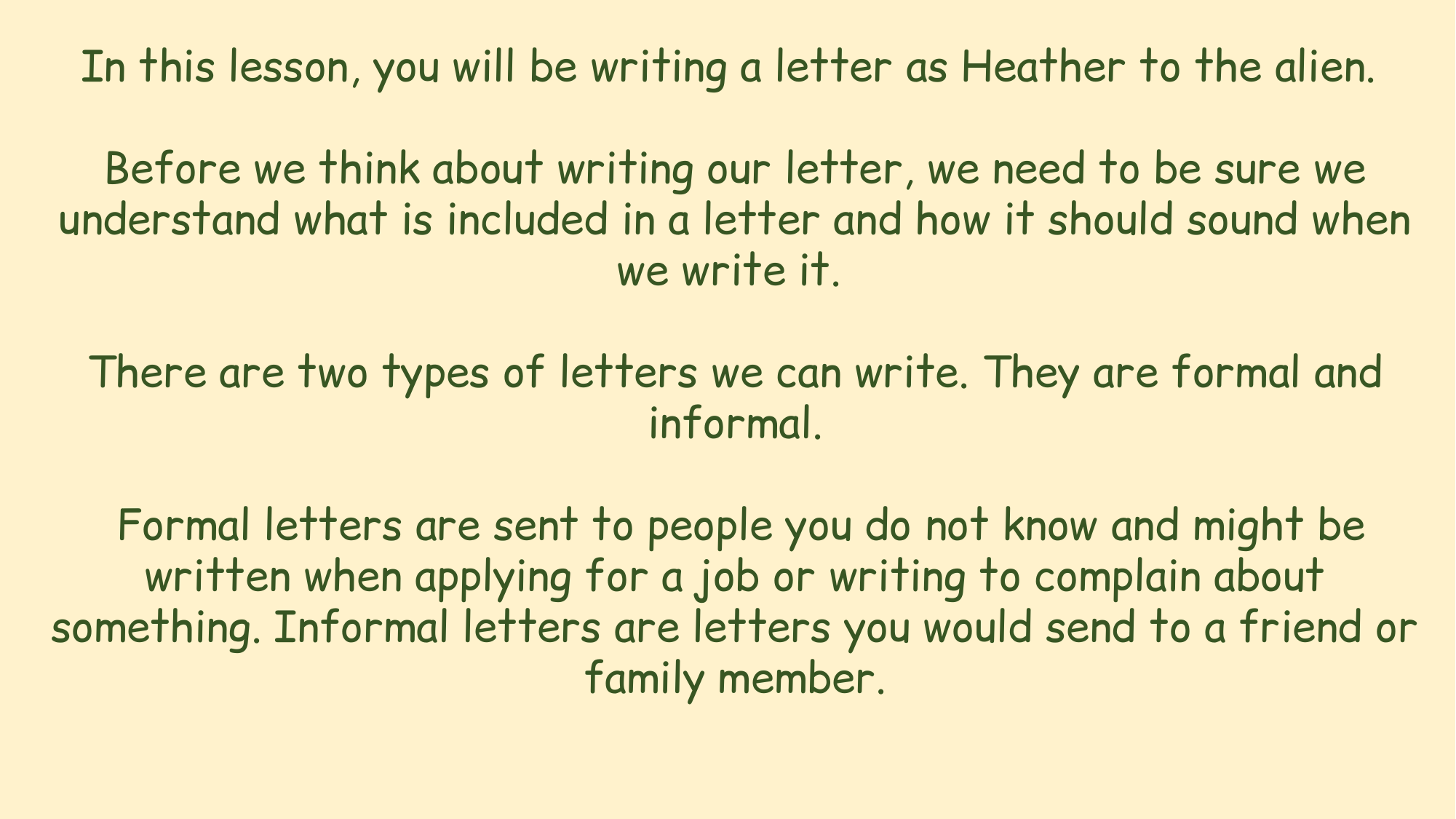

In this lesson, you will be writing a letter as Heather to the alien.

Before we think about writing our letter, we need to be sure we understand what is included in a letter and how it should sound when we write it.

There are two types of letters we can write. They are formal and informal.

 Formal letters are sent to people you do not know and might be written when applying for a job or writing to complain about something. Informal letters are letters you would send to a friend or family member.